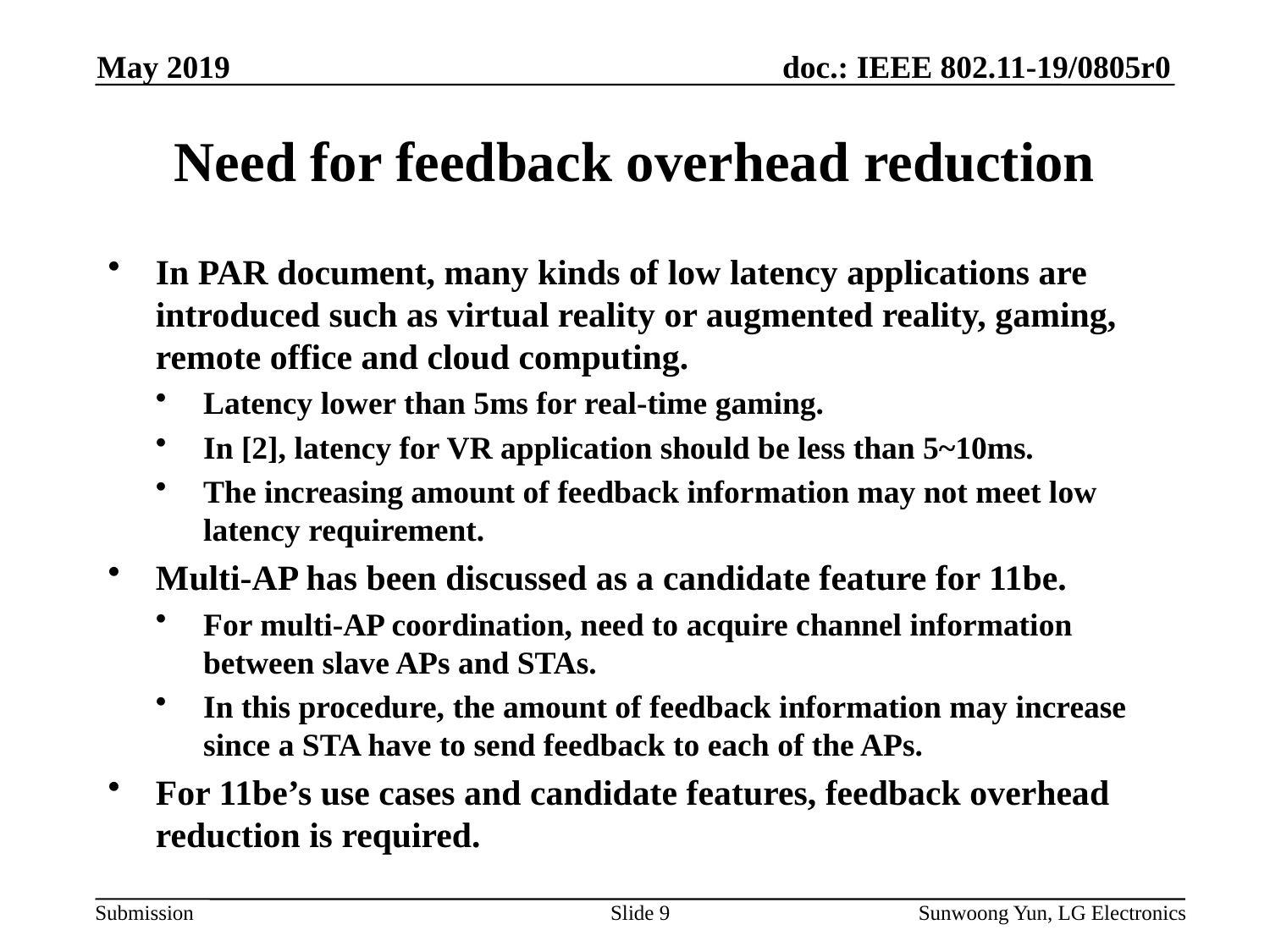

May 2019
# Need for feedback overhead reduction
In PAR document, many kinds of low latency applications are introduced such as virtual reality or augmented reality, gaming, remote office and cloud computing.
Latency lower than 5ms for real-time gaming.
In [2], latency for VR application should be less than 5~10ms.
The increasing amount of feedback information may not meet low latency requirement.
Multi-AP has been discussed as a candidate feature for 11be.
For multi-AP coordination, need to acquire channel information between slave APs and STAs.
In this procedure, the amount of feedback information may increase since a STA have to send feedback to each of the APs.
For 11be’s use cases and candidate features, feedback overhead reduction is required.

Slide 9
Sunwoong Yun, LG Electronics